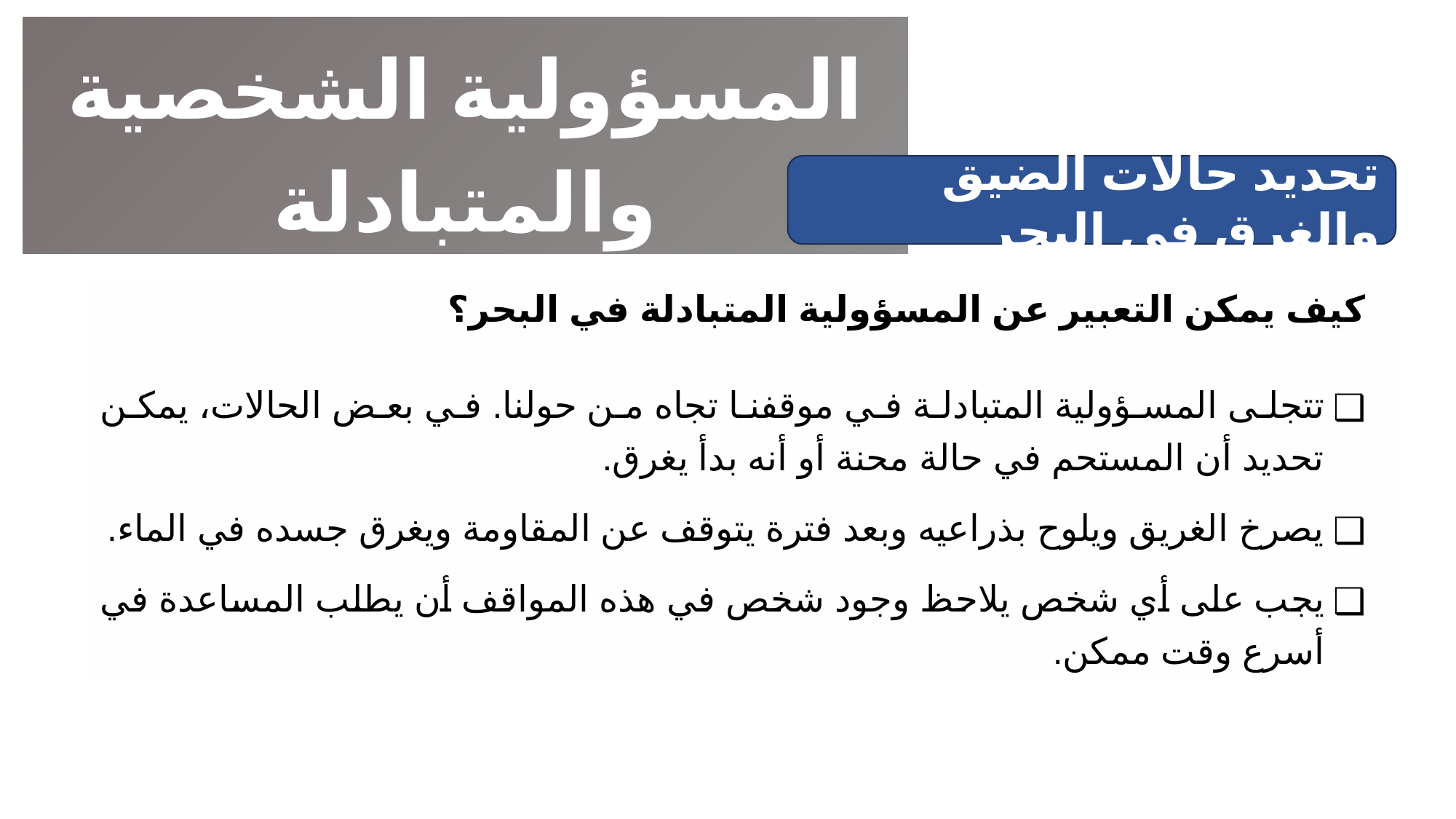

المسؤولية الشخصية والمتبادلة
تحديد حالات الضيق والغرق في البحر
كيف يمكن التعبير عن المسؤولية المتبادلة في البحر؟

تتجلى المسؤولية المتبادلة في موقفنا تجاه من حولنا. في بعض الحالات، يمكن تحديد أن المستحم في حالة محنة أو أنه بدأ يغرق.
يصرخ الغريق ويلوح بذراعيه وبعد فترة يتوقف عن المقاومة ويغرق جسده في الماء.
يجب على أي شخص يلاحظ وجود شخص في هذه المواقف أن يطلب المساعدة في أسرع وقت ممكن.